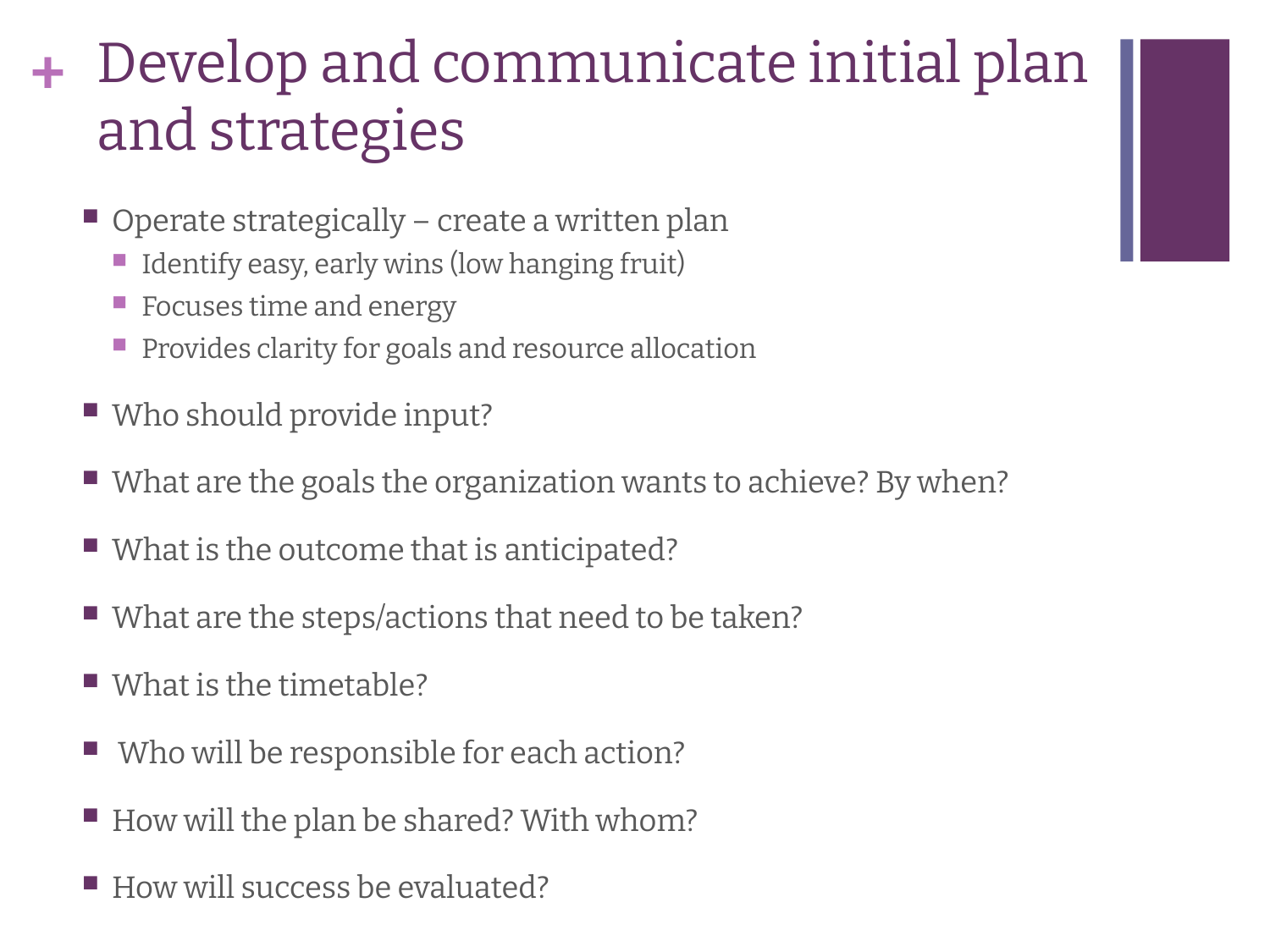

# Develop and communicate initial plan and strategies
Operate strategically – create a written plan
Identify easy, early wins (low hanging fruit)
Focuses time and energy
Provides clarity for goals and resource allocation
Who should provide input?
What are the goals the organization wants to achieve? By when?
What is the outcome that is anticipated?
What are the steps/actions that need to be taken?
What is the timetable?
 Who will be responsible for each action?
How will the plan be shared? With whom?
How will success be evaluated?